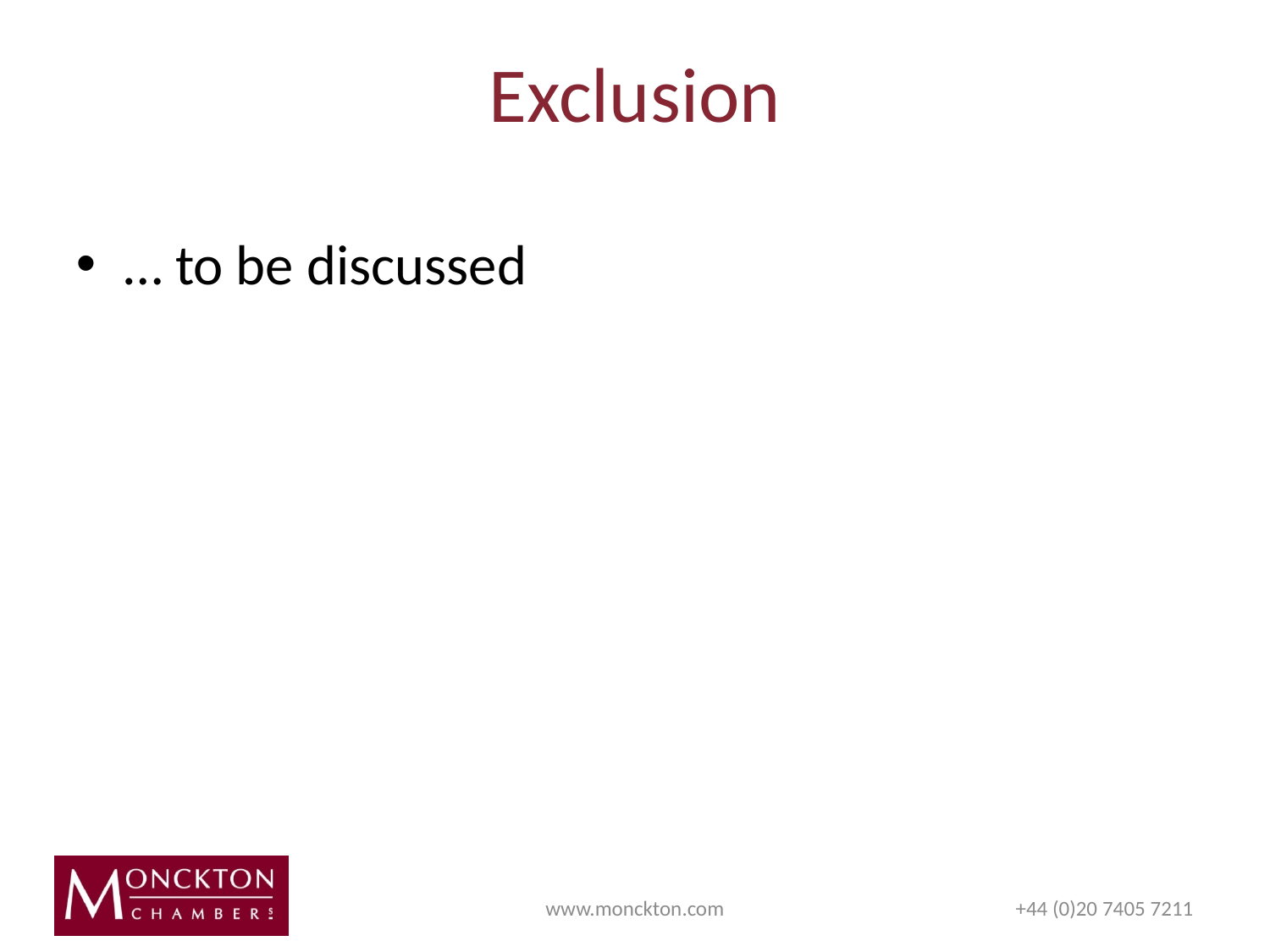

# Exclusion
… to be discussed
www.monckton.com
+44 (0)20 7405 7211